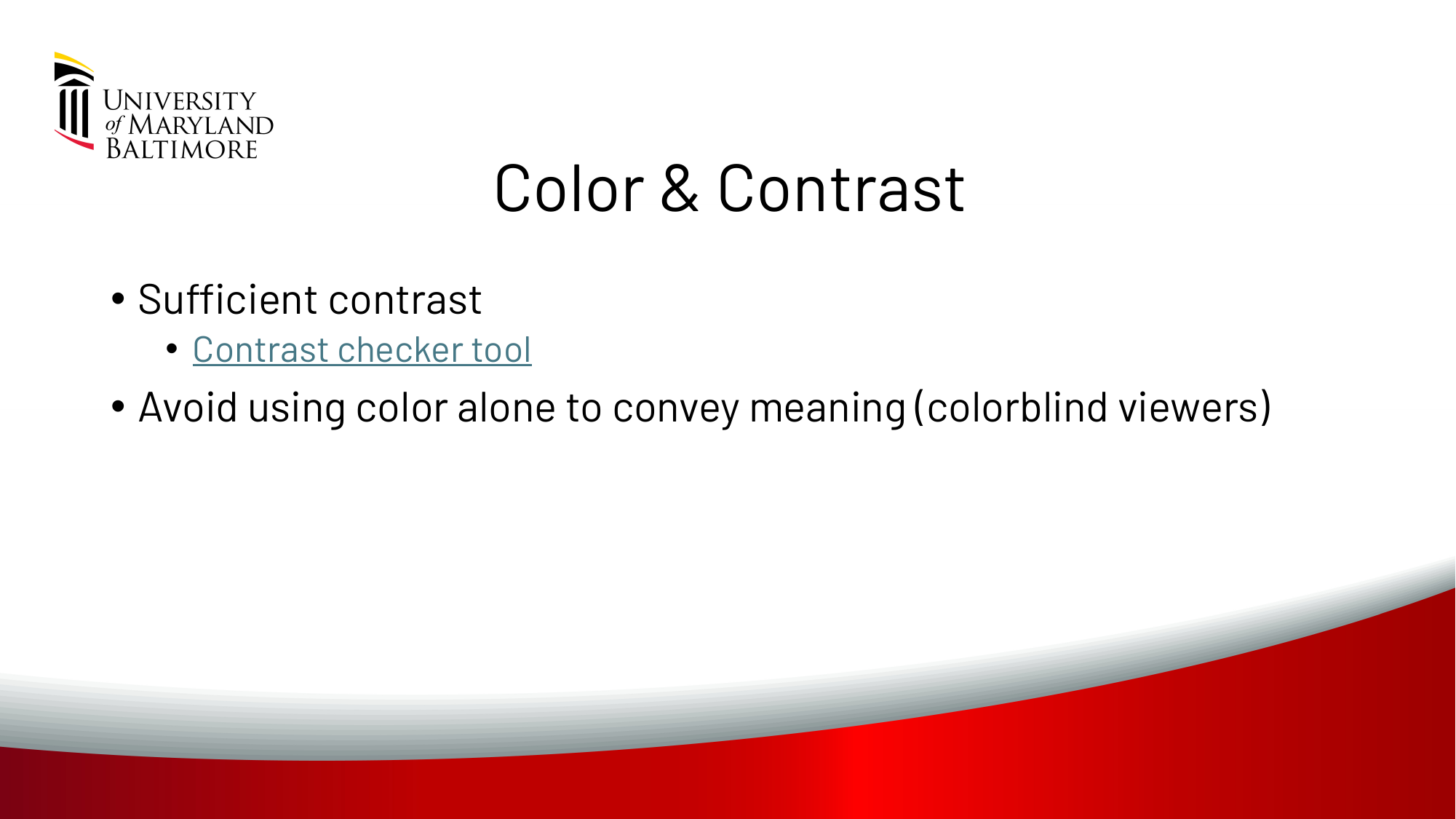

# Color & Contrast
Sufficient contrast
Contrast checker tool
Avoid using color alone to convey meaning (colorblind viewers)